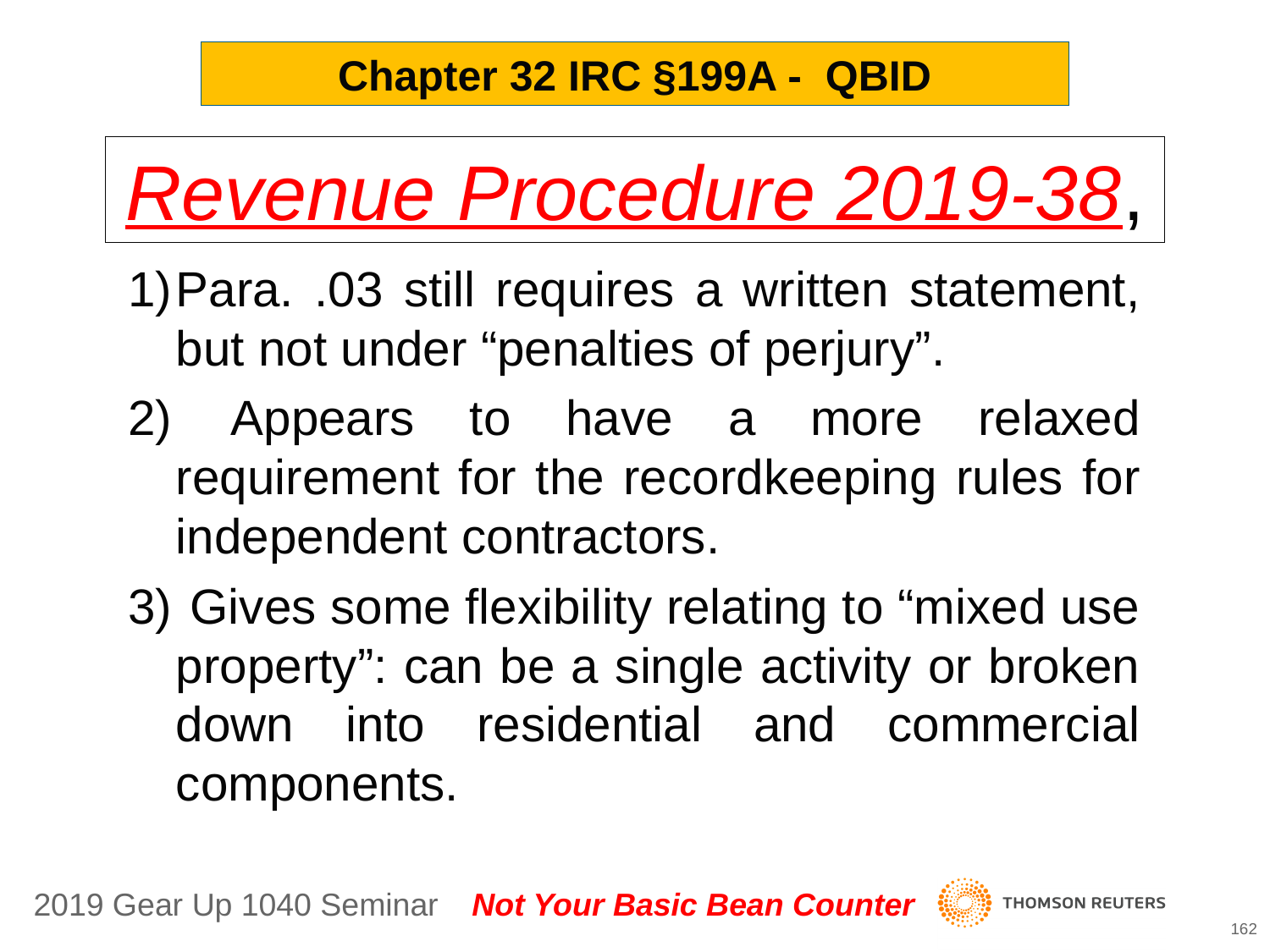

Chapter 32 IRC §199A -  QBID
Revenue Procedure 2019-38,
Para. .03 still requires a written statement, but not under “penalties of perjury”.
 Appears to have a more relaxed requirement for the recordkeeping rules for independent contractors.
 Gives some flexibility relating to “mixed use property”: can be a single activity or broken down into residential and commercial components.
162